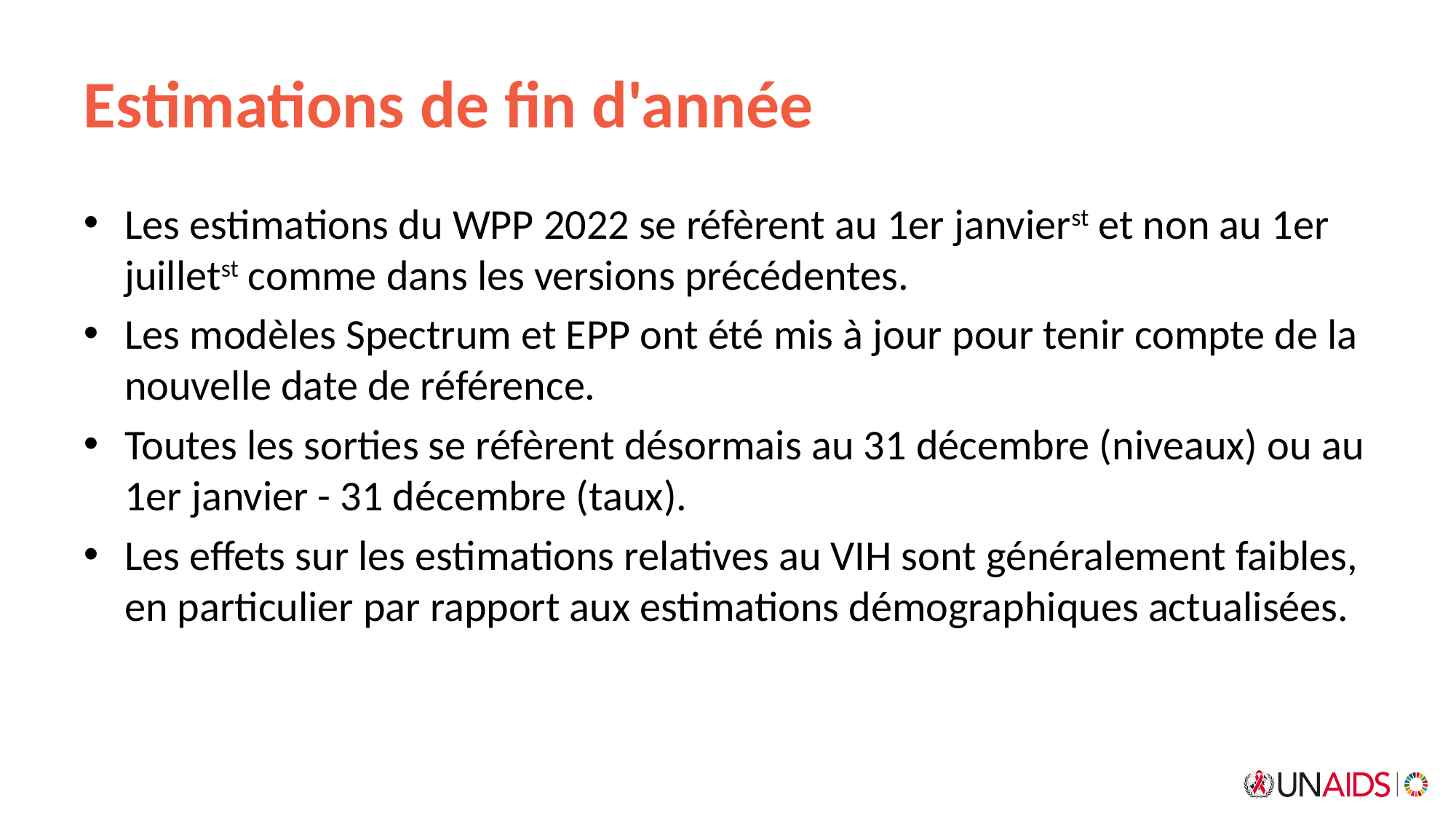

# Estimations de fin d'année
Les estimations du WPP 2022 se réfèrent au 1er janvierst et non au 1er juilletst comme dans les versions précédentes.
Les modèles Spectrum et EPP ont été mis à jour pour tenir compte de la nouvelle date de référence.
Toutes les sorties se réfèrent désormais au 31 décembre (niveaux) ou au 1er janvier - 31 décembre (taux).
Les effets sur les estimations relatives au VIH sont généralement faibles, en particulier par rapport aux estimations démographiques actualisées.